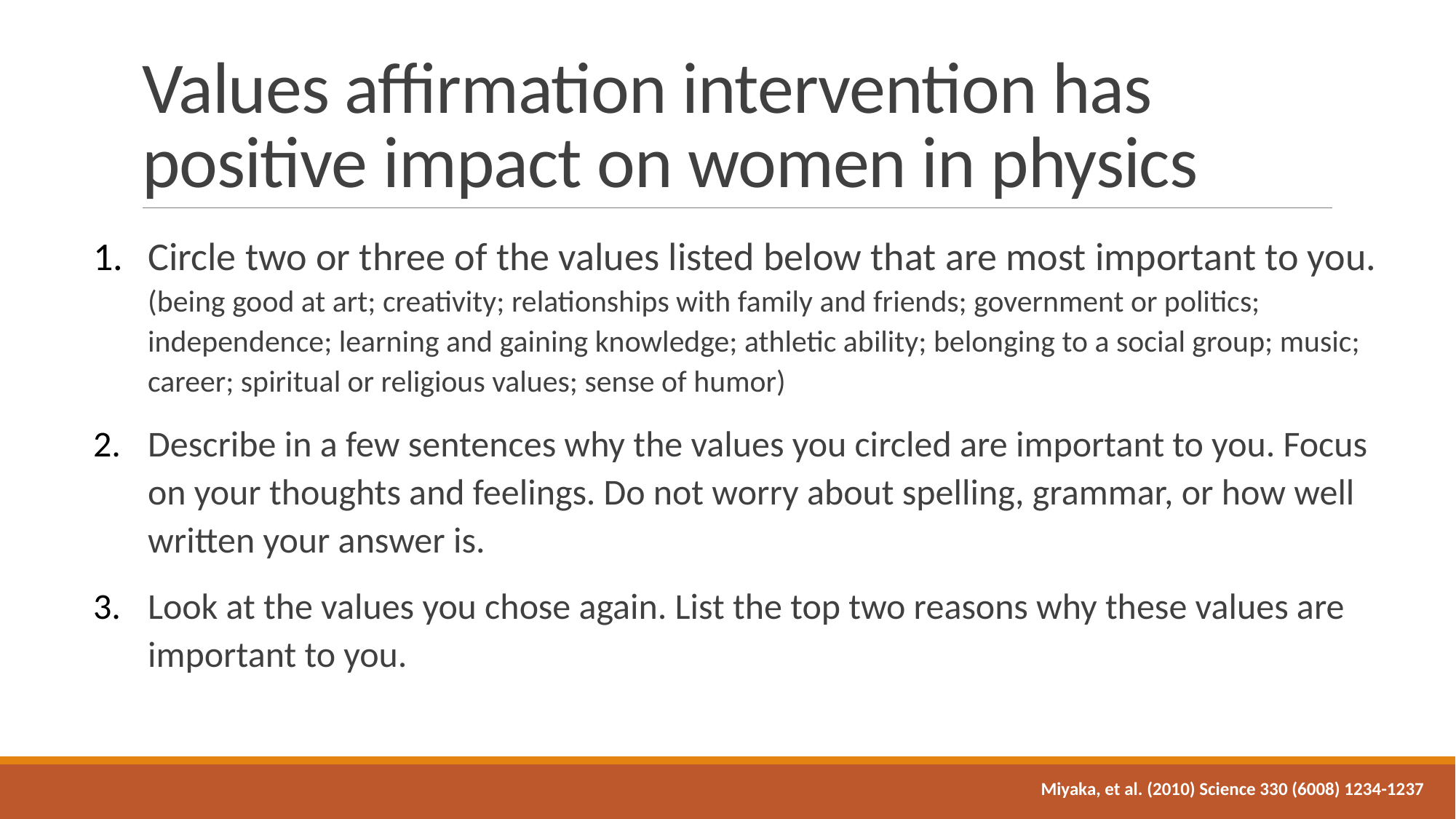

# Values affirmation intervention has positive impact on women in physics
Circle two or three of the values listed below that are most important to you.
(being good at art; creativity; relationships with family and friends; government or politics; independence; learning and gaining knowledge; athletic ability; belonging to a social group; music; career; spiritual or religious values; sense of humor)
Describe in a few sentences why the values you circled are important to you. Focus on your thoughts and feelings. Do not worry about spelling, grammar, or how well written your answer is.
Look at the values you chose again. List the top two reasons why these values are important to you.

Miyaka, et al. (2010) Science 330 (6008) 1234-1237